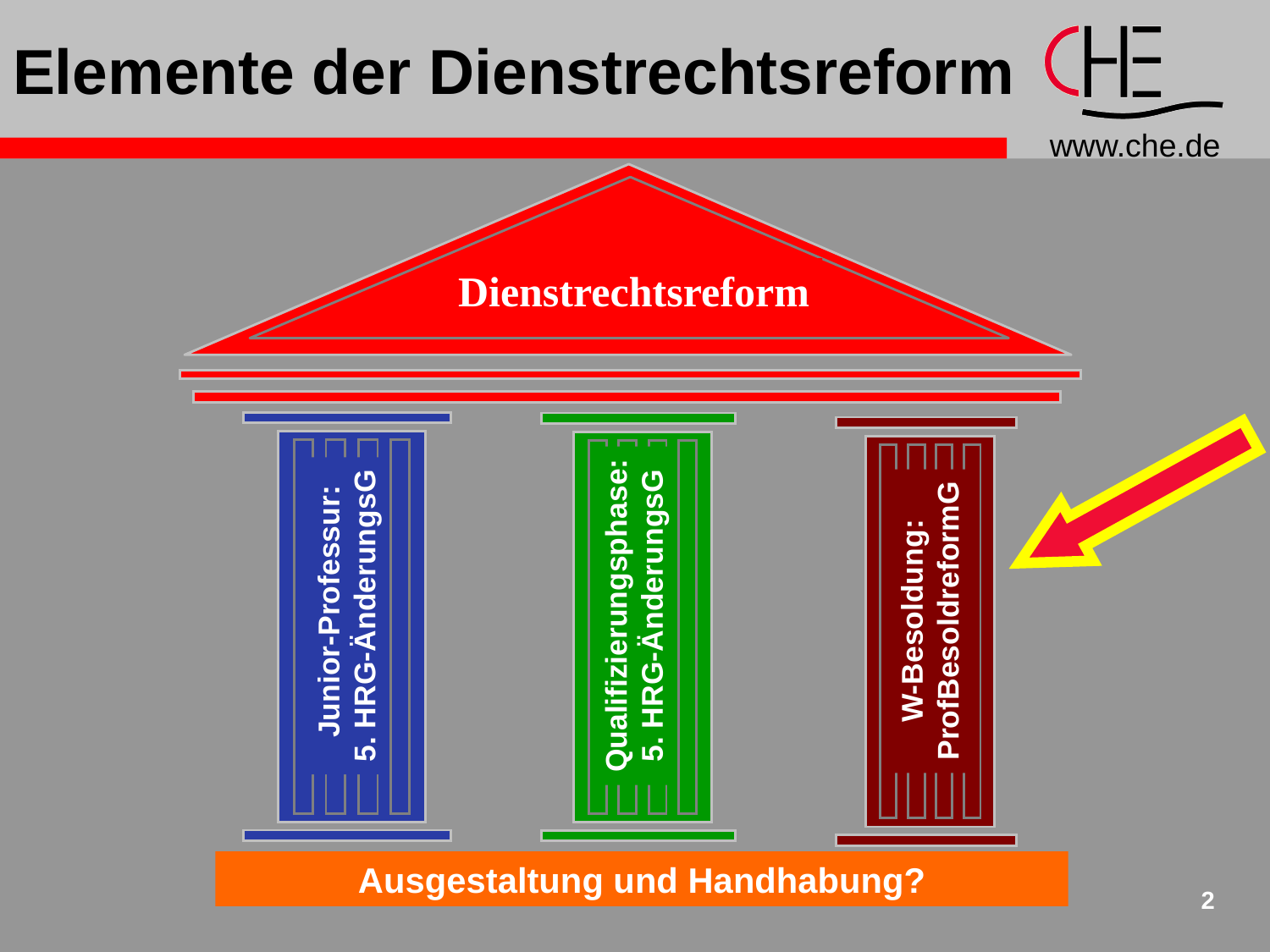

# Elemente der Dienstrechtsreform

Dienstrechtsreform

 Junior-Professur:
5. HRG-ÄnderungsG

Qualifizierungsphase:
5. HRG-ÄnderungsG

W-Besoldung:
ProfBesoldreformG

Ausgestaltung und Handhabung?
2